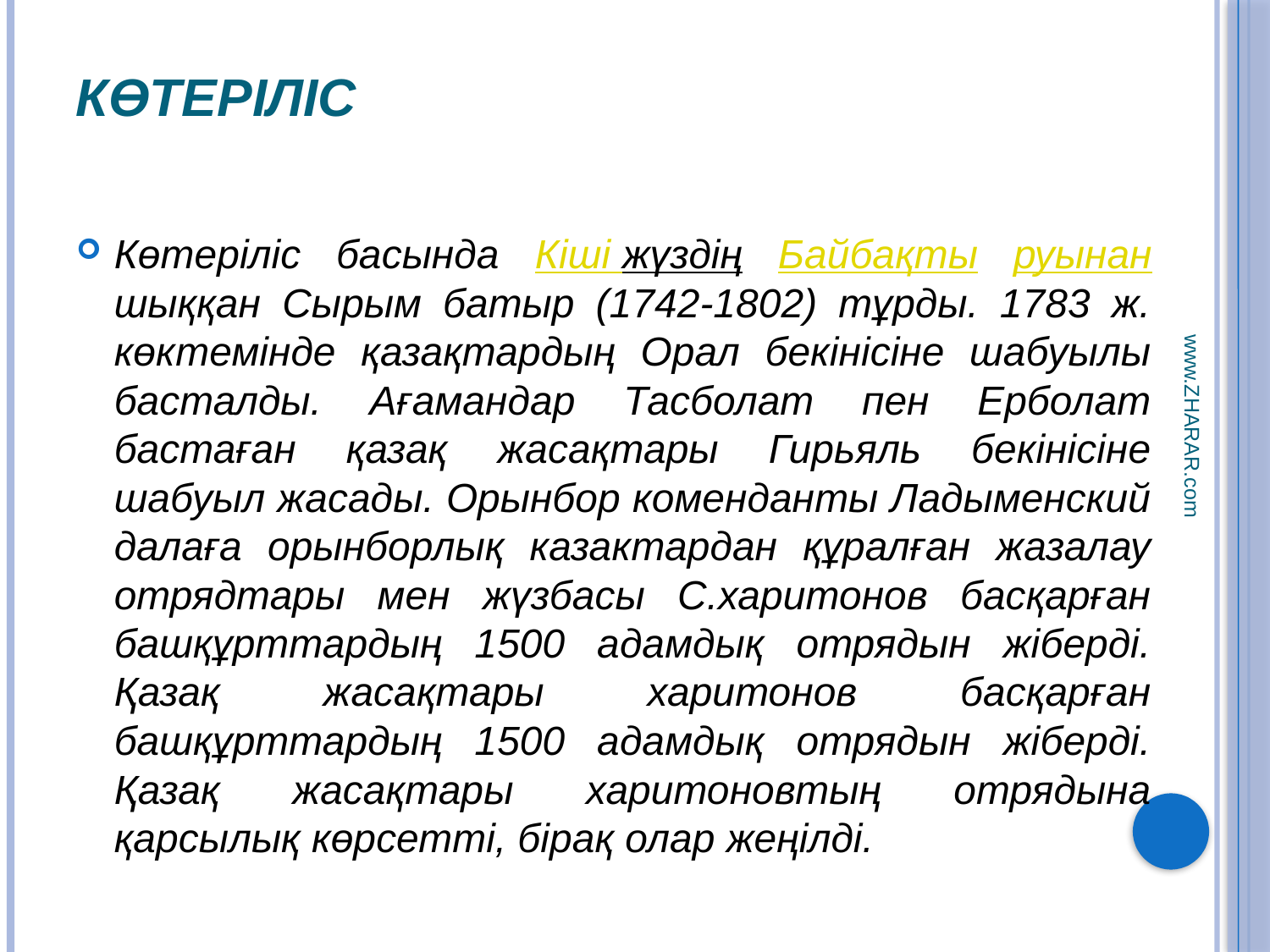

# Көтеріліс
Көтеріліс басында Кіші жүздің Байбақты руынан шыққан Сырым батыр (1742-1802) тұрды. 1783 ж. көктемінде қазақтардың Орал бекінісіне шабуылы басталды. Ағамандар Тасболат пен Ерболат бастаған қазақ жасақтары Гирьяль бекінісіне шабуыл жасады. Орынбор коменданты Ладыменский далаға орынборлық казактардан құралған жазалау отрядтары мен жүзбасы С.харитонов басқарған башқұрттардың 1500 адамдық отрядын жіберді. Қазақ жасақтары харитонов басқарған башқұрттардың 1500 адамдық отрядын жіберді. Қазақ жасақтары харитоновтың отрядына қарсылық көрсетті, бірақ олар жеңілді.
www.ZHARAR.com